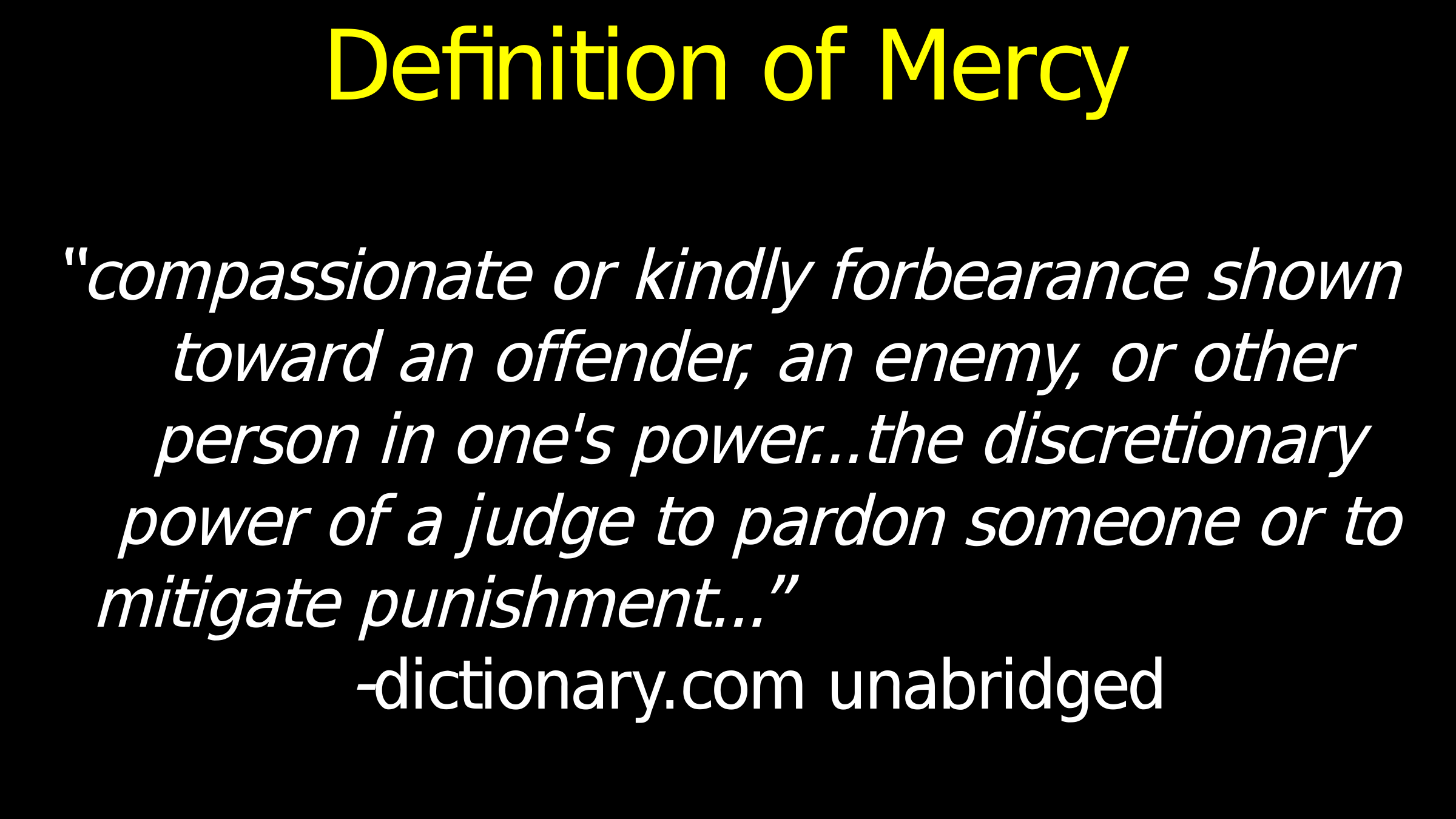

# Definition of Mercy

“compassionate or kindly forbearance shown toward an offender, an enemy, or other person in one's power…the discretionary power of a judge to pardon someone or to mitigate punishment…”                               -dictionary.com unabridged